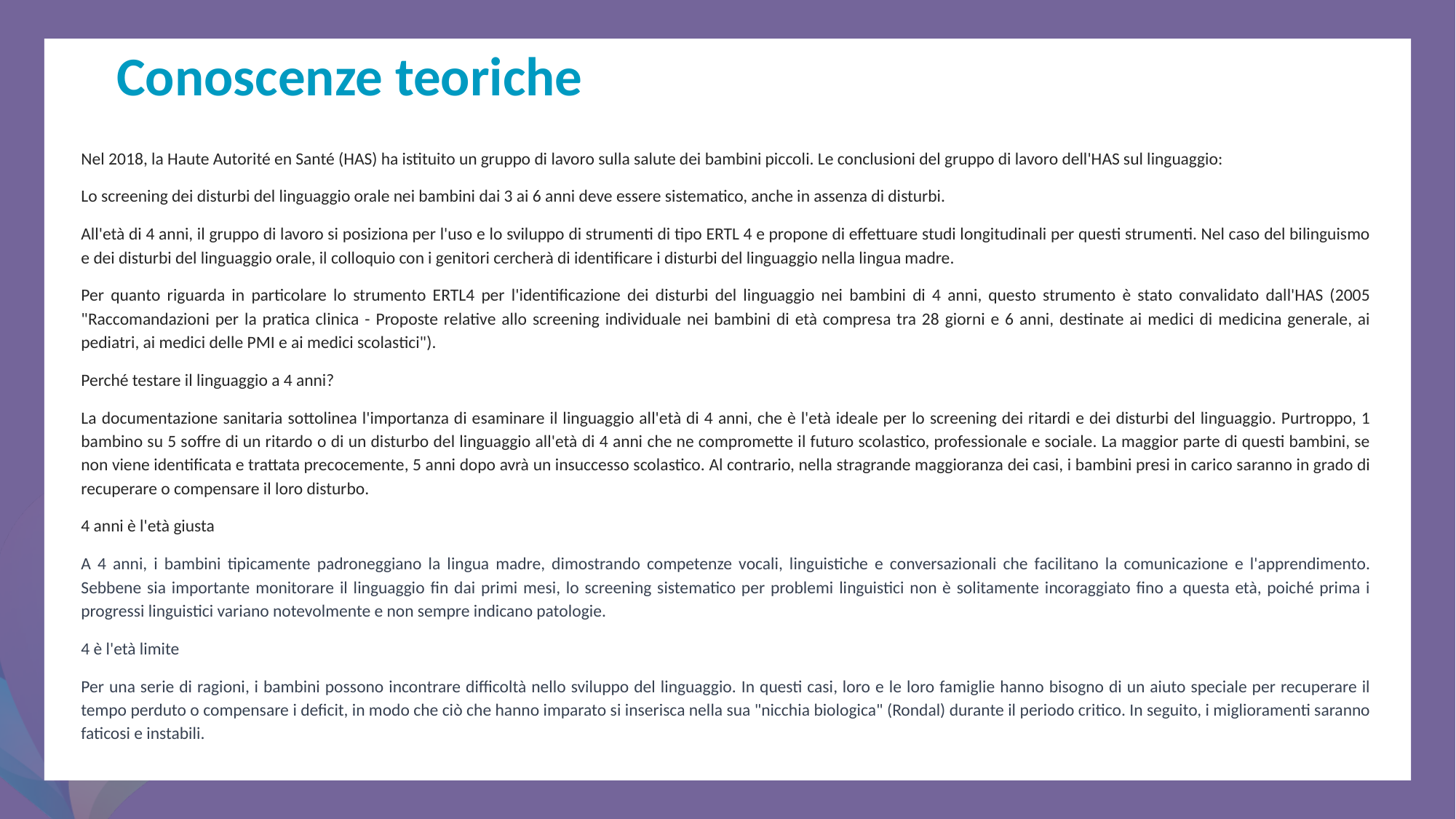

Conoscenze teoriche
Nel 2018, la Haute Autorité en Santé (HAS) ha istituito un gruppo di lavoro sulla salute dei bambini piccoli. Le conclusioni del gruppo di lavoro dell'HAS sul linguaggio:
Lo screening dei disturbi del linguaggio orale nei bambini dai 3 ai 6 anni deve essere sistematico, anche in assenza di disturbi.
All'età di 4 anni, il gruppo di lavoro si posiziona per l'uso e lo sviluppo di strumenti di tipo ERTL 4 e propone di effettuare studi longitudinali per questi strumenti. Nel caso del bilinguismo e dei disturbi del linguaggio orale, il colloquio con i genitori cercherà di identificare i disturbi del linguaggio nella lingua madre.
Per quanto riguarda in particolare lo strumento ERTL4 per l'identificazione dei disturbi del linguaggio nei bambini di 4 anni, questo strumento è stato convalidato dall'HAS (2005 "Raccomandazioni per la pratica clinica - Proposte relative allo screening individuale nei bambini di età compresa tra 28 giorni e 6 anni, destinate ai medici di medicina generale, ai pediatri, ai medici delle PMI e ai medici scolastici").
Perché testare il linguaggio a 4 anni?
La documentazione sanitaria sottolinea l'importanza di esaminare il linguaggio all'età di 4 anni, che è l'età ideale per lo screening dei ritardi e dei disturbi del linguaggio. Purtroppo, 1 bambino su 5 soffre di un ritardo o di un disturbo del linguaggio all'età di 4 anni che ne compromette il futuro scolastico, professionale e sociale. La maggior parte di questi bambini, se non viene identificata e trattata precocemente, 5 anni dopo avrà un insuccesso scolastico. Al contrario, nella stragrande maggioranza dei casi, i bambini presi in carico saranno in grado di recuperare o compensare il loro disturbo.
4 anni è l'età giusta
A 4 anni, i bambini tipicamente padroneggiano la lingua madre, dimostrando competenze vocali, linguistiche e conversazionali che facilitano la comunicazione e l'apprendimento. Sebbene sia importante monitorare il linguaggio fin dai primi mesi, lo screening sistematico per problemi linguistici non è solitamente incoraggiato fino a questa età, poiché prima i progressi linguistici variano notevolmente e non sempre indicano patologie.
4 è l'età limite
Per una serie di ragioni, i bambini possono incontrare difficoltà nello sviluppo del linguaggio. In questi casi, loro e le loro famiglie hanno bisogno di un aiuto speciale per recuperare il tempo perduto o compensare i deficit, in modo che ciò che hanno imparato si inserisca nella sua "nicchia biologica" (Rondal) durante il periodo critico. In seguito, i miglioramenti saranno faticosi e instabili.